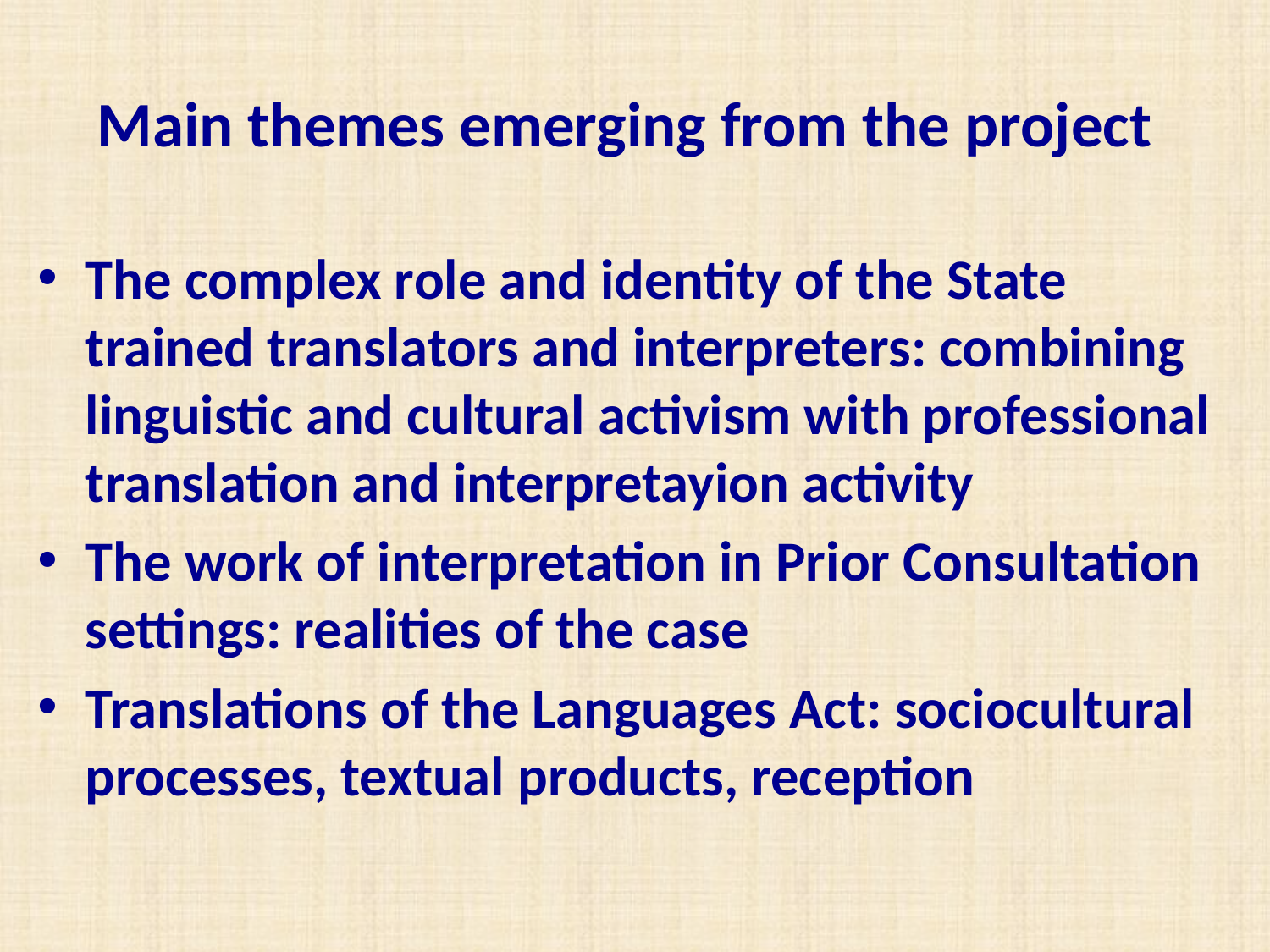

# Main themes emerging from the project
The complex role and identity of the State trained translators and interpreters: combining linguistic and cultural activism with professional translation and interpretayion activity
The work of interpretation in Prior Consultation settings: realities of the case
Translations of the Languages Act: sociocultural processes, textual products, reception